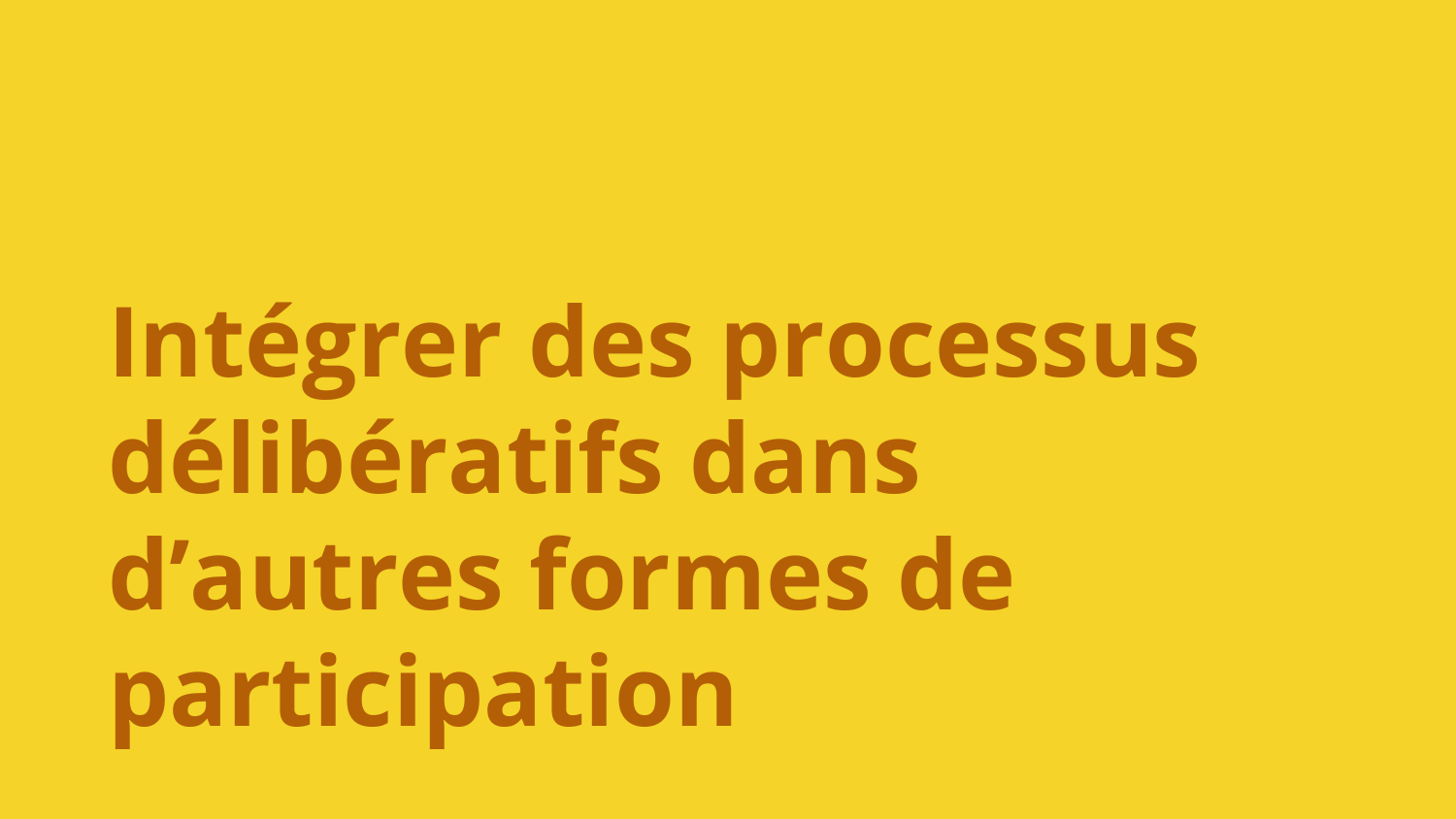

Intégrer des processus délibératifs dans d’autres formes de participation